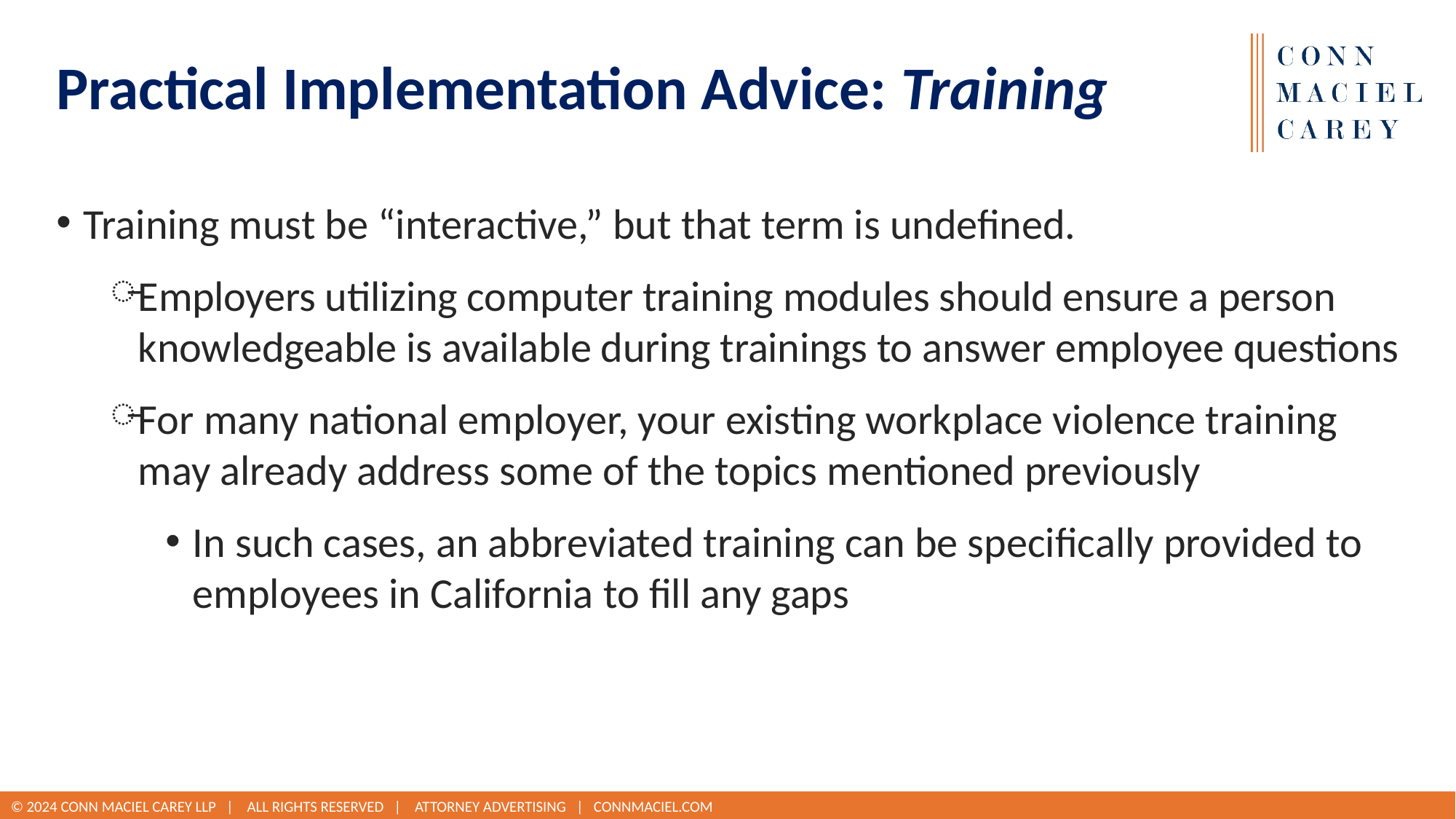

# Practical Implementation Advice: Training
Training must be “interactive,” but that term is undefined.
Employers utilizing computer training modules should ensure a person knowledgeable is available during trainings to answer employee questions
For many national employer, your existing workplace violence training may already address some of the topics mentioned previously
In such cases, an abbreviated training can be specifically provided to employees in California to fill any gaps